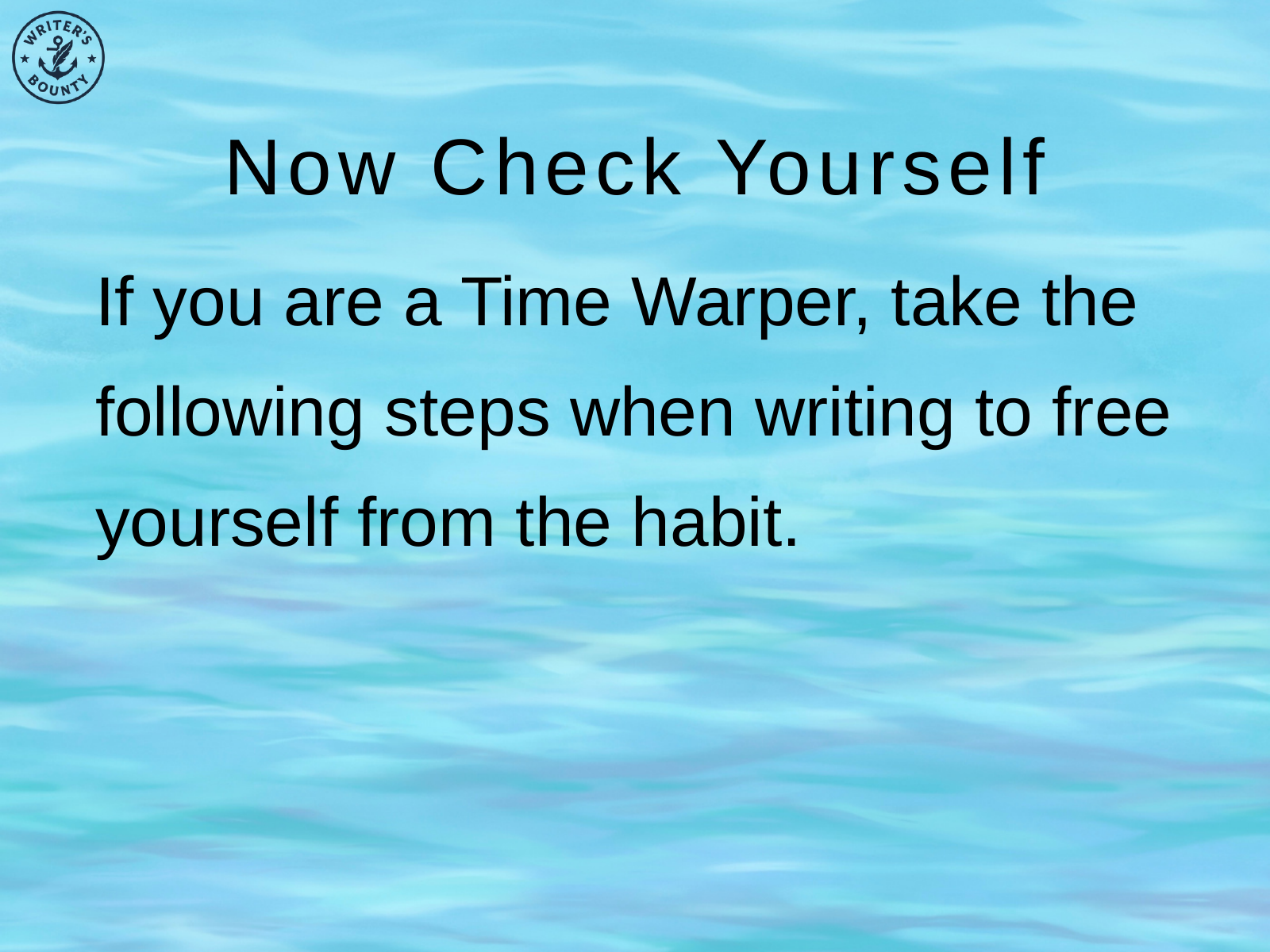

Now Check Yourself
If you are a Time Warper, take the following steps when writing to free yourself from the habit.